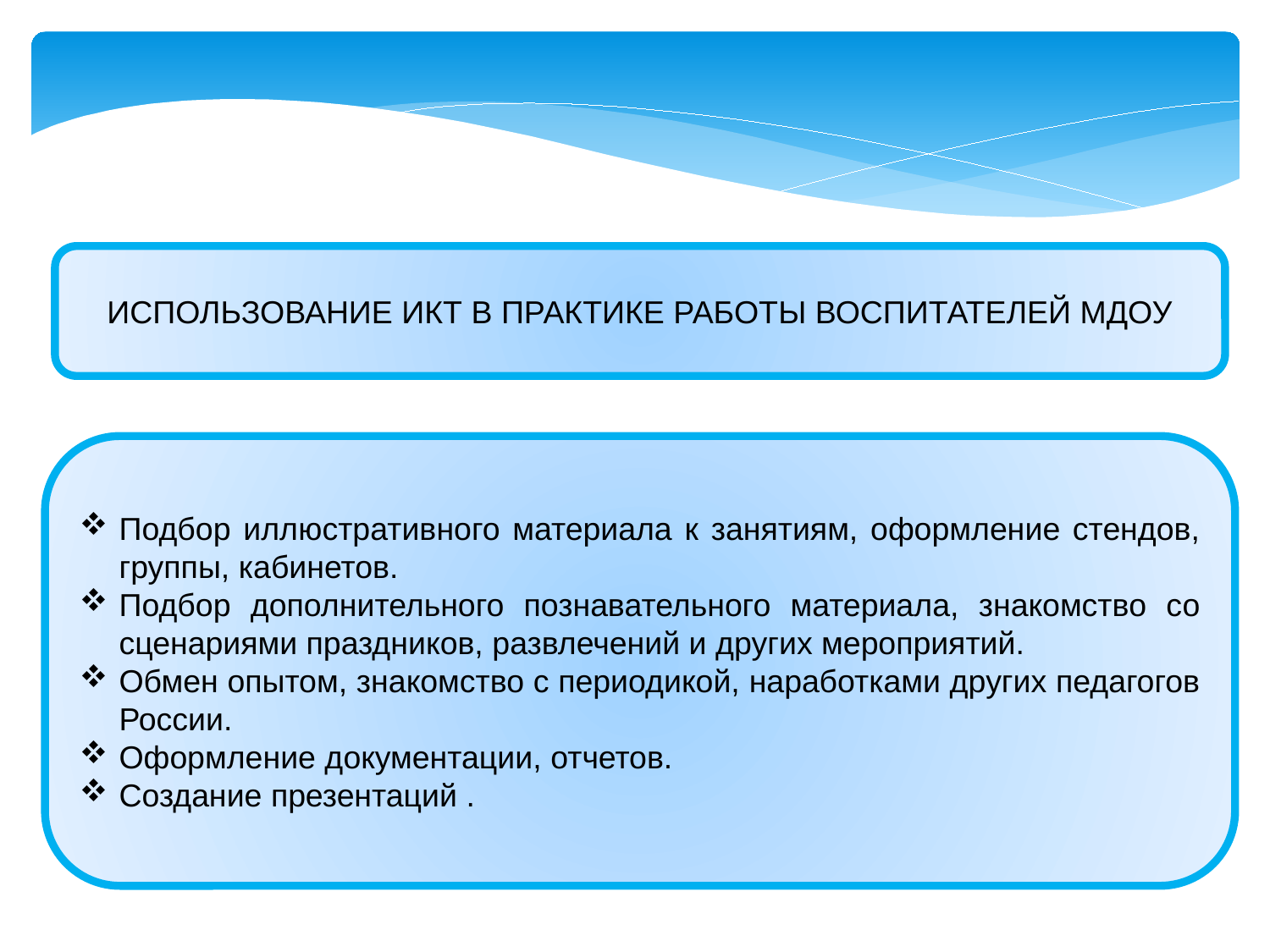

ИСПОЛЬЗОВАНИЕ ИКТ В ПРАКТИКЕ РАБОТЫ ВОСПИТАТЕЛЕЙ МДОУ
Подбор иллюстративного материала к занятиям, оформление стендов, группы, кабинетов.
Подбор дополнительного познавательного материала, знакомство со сценариями праздников, развлечений и других мероприятий.
Обмен опытом, знакомство с периодикой, наработками других педагогов России.
Оформление документации, отчетов.
Создание презентаций .